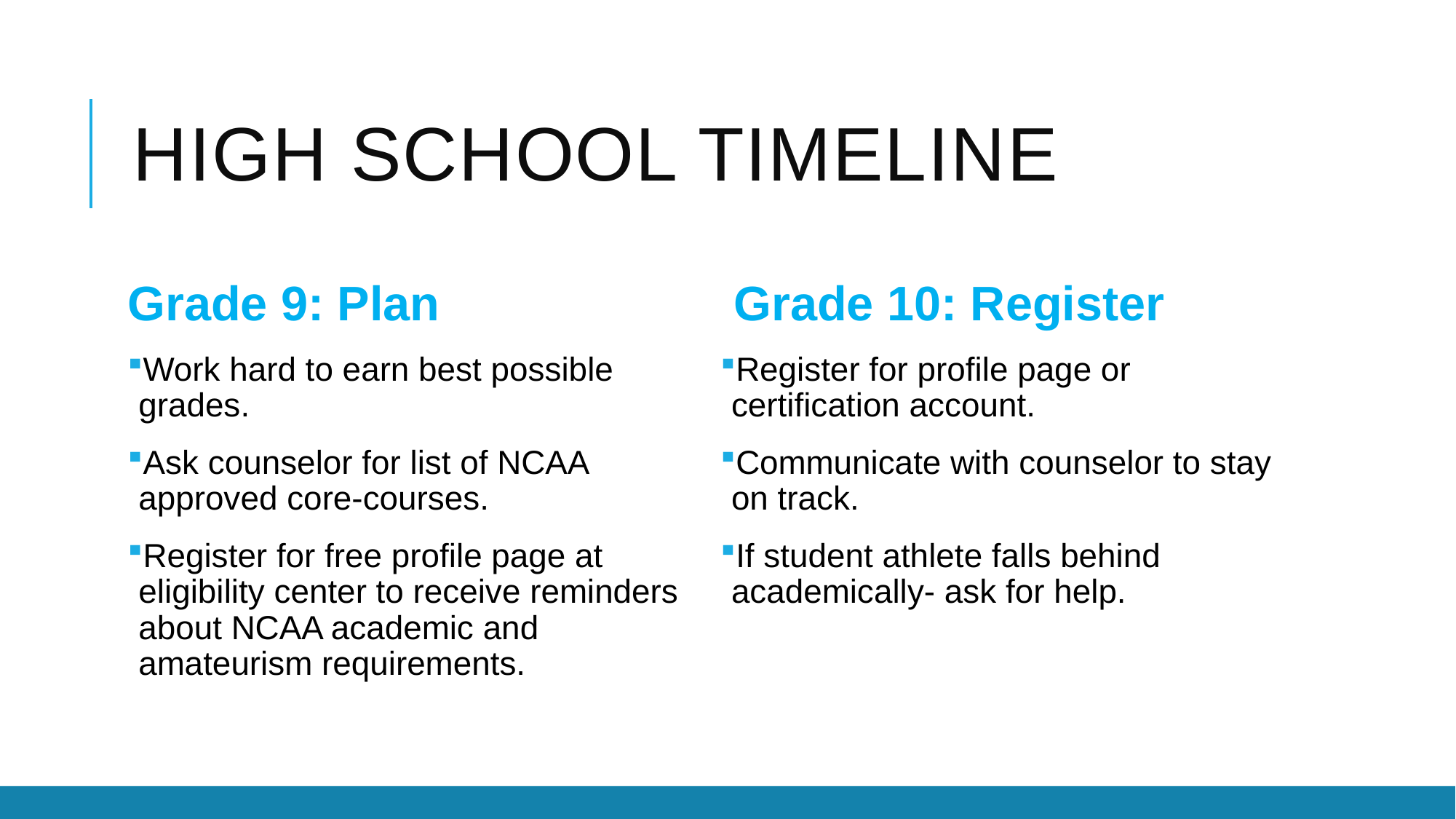

# High School Timeline
Grade 9: Plan
Work hard to earn best possible grades.
Ask counselor for list of NCAA approved core-courses.
Register for free profile page at eligibility center to receive reminders about NCAA academic and amateurism requirements.
Grade 10: Register
Register for profile page or certification account.
Communicate with counselor to stay on track.
If student athlete falls behind academically- ask for help.